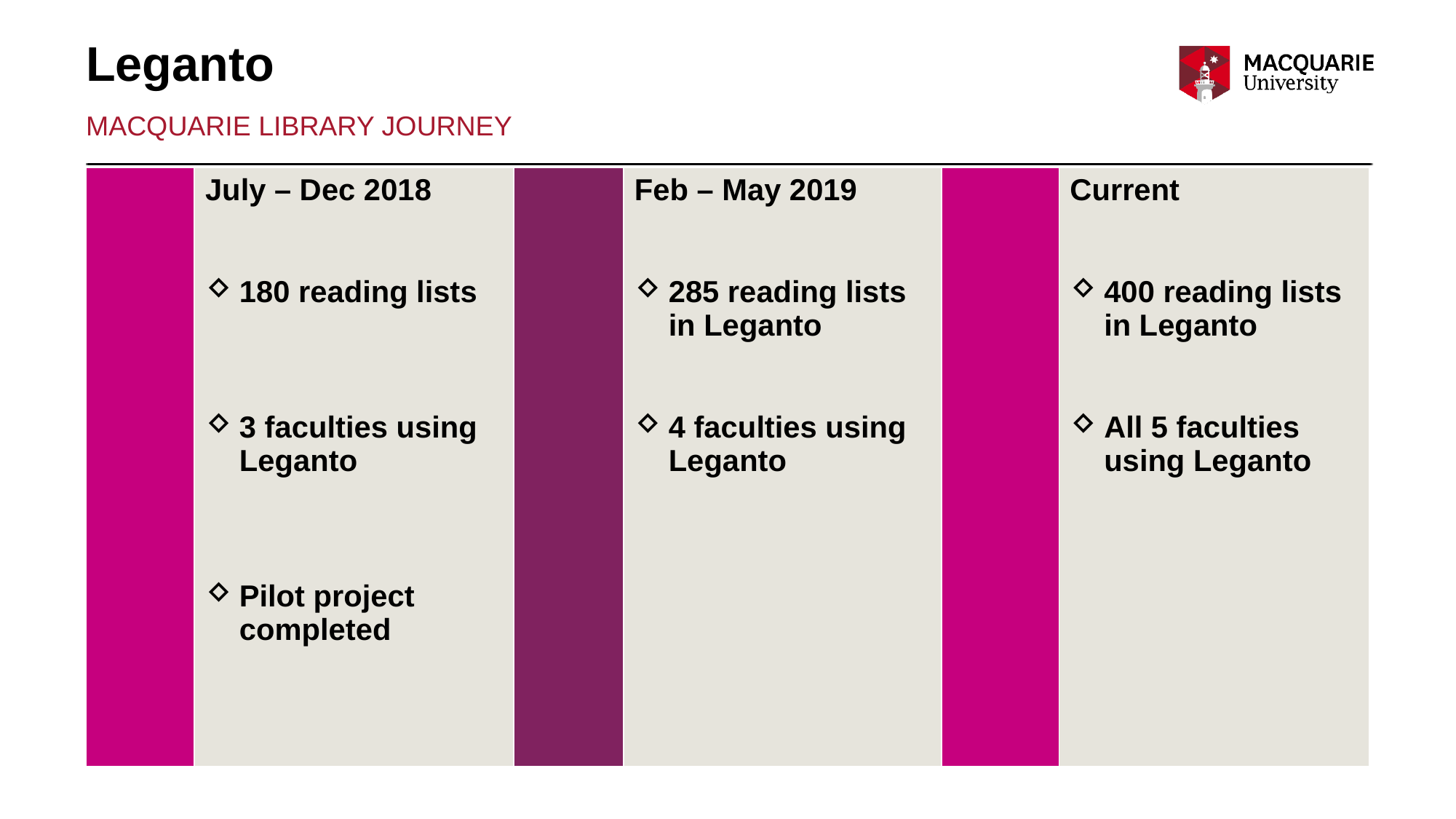

# Leganto
Macquarie Library journey

|  | July – Dec 2018 180 reading lists 3 faculties using Leganto Pilot project completed |  | Feb – May 2019 285 reading lists in Leganto 4 faculties using Leganto |  | Current 400 reading lists in Leganto All 5 faculties using Leganto |
| --- | --- | --- | --- | --- | --- |